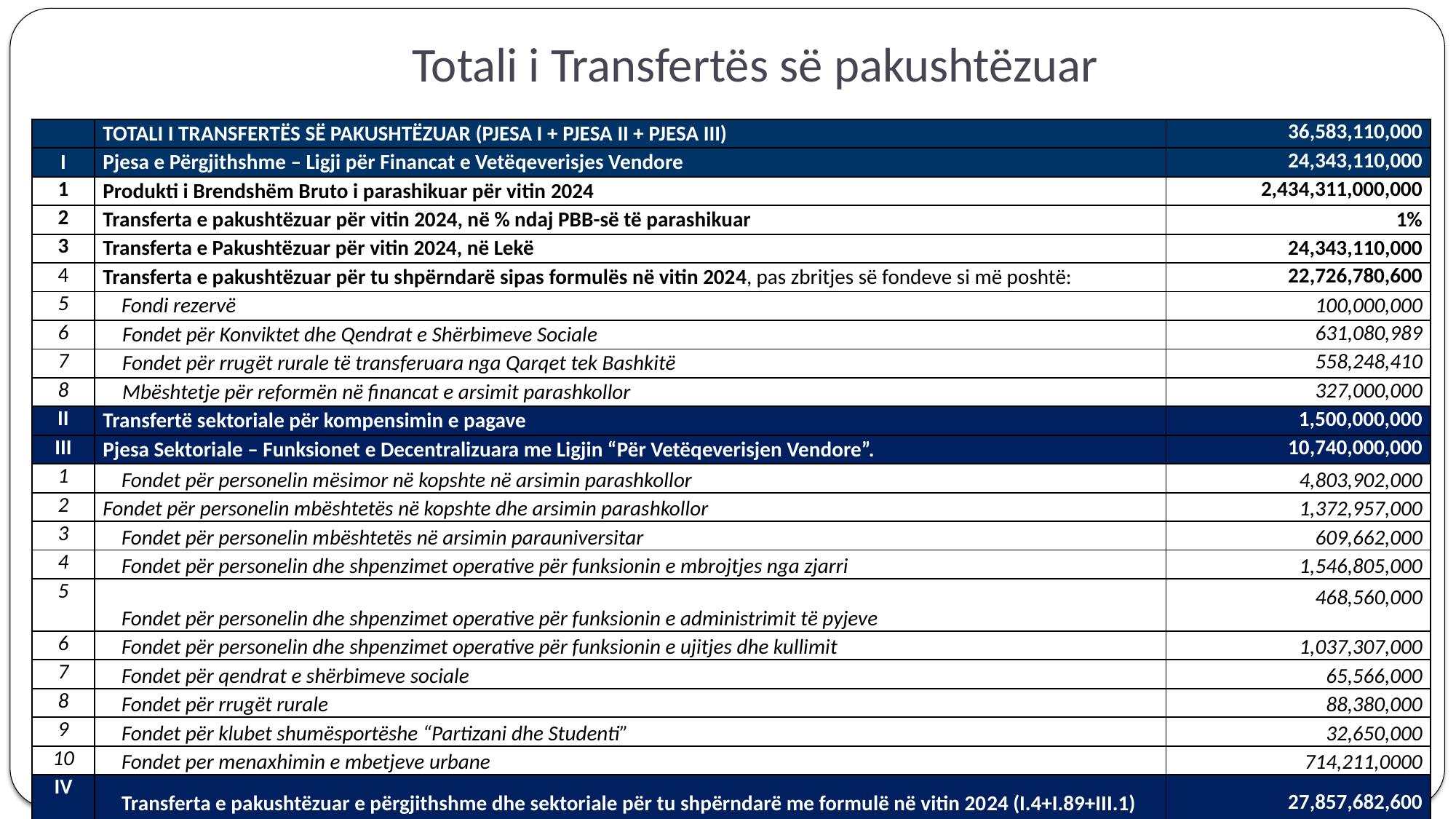

# Totali i Transfertës së pakushtëzuar
|  | TOTALI I TRANSFERTËS SË PAKUSHTËZUAR (PJESA I + PJESA II + PJESA III) | 36,583,110,000 |
| --- | --- | --- |
| I | Pjesa e Përgjithshme – Ligji për Financat e Vetëqeverisjes Vendore | 24,343,110,000 |
| 1 | Produkti i Brendshëm Bruto i parashikuar për vitin 2024 | 2,434,311,000,000 |
| 2 | Transferta e pakushtëzuar për vitin 2024, në % ndaj PBB-së të parashikuar | 1% |
| 3 | Transferta e Pakushtëzuar për vitin 2024, në Lekë | 24,343,110,000 |
| 4 | Transferta e pakushtëzuar për tu shpërndarë sipas formulës në vitin 2024, pas zbritjes së fondeve si më poshtë: | 22,726,780,600 |
| 5 | Fondi rezervë | 100,000,000 |
| 6 | Fondet për Konviktet dhe Qendrat e Shërbimeve Sociale | 631,080,989 |
| 7 | Fondet për rrugët rurale të transferuara nga Qarqet tek Bashkitë | 558,248,410 |
| 8 | Mbështetje për reformën në financat e arsimit parashkollor | 327,000,000 |
| II | Transfertë sektoriale për kompensimin e pagave | 1,500,000,000 |
| III | Pjesa Sektoriale – Funksionet e Decentralizuara me Ligjin “Për Vetëqeverisjen Vendore”. | 10,740,000,000 |
| 1 | Fondet për personelin mësimor në kopshte në arsimin parashkollor | 4,803,902,000 |
| 2 | Fondet për personelin mbështetës në kopshte dhe arsimin parashkollor | 1,372,957,000 |
| 3 | Fondet për personelin mbështetës në arsimin parauniversitar | 609,662,000 |
| 4 | Fondet për personelin dhe shpenzimet operative për funksionin e mbrojtjes nga zjarri | 1,546,805,000 |
| 5 | Fondet për personelin dhe shpenzimet operative për funksionin e administrimit të pyjeve | 468,560,000 |
| 6 | Fondet për personelin dhe shpenzimet operative për funksionin e ujitjes dhe kullimit | 1,037,307,000 |
| 7 | Fondet për qendrat e shërbimeve sociale | 65,566,000 |
| 8 | Fondet për rrugët rurale | 88,380,000 |
| 9 | Fondet për klubet shumësportëshe “Partizani dhe Studenti” | 32,650,000 |
| 10 | Fondet per menaxhimin e mbetjeve urbane | 714,211,0000 |
| IV | Transferta e pakushtëzuar e përgjithshme dhe sektoriale për tu shpërndarë me formulë në vitin 2024 (I.4+I.89+III.1) | 27,857,682,600 |